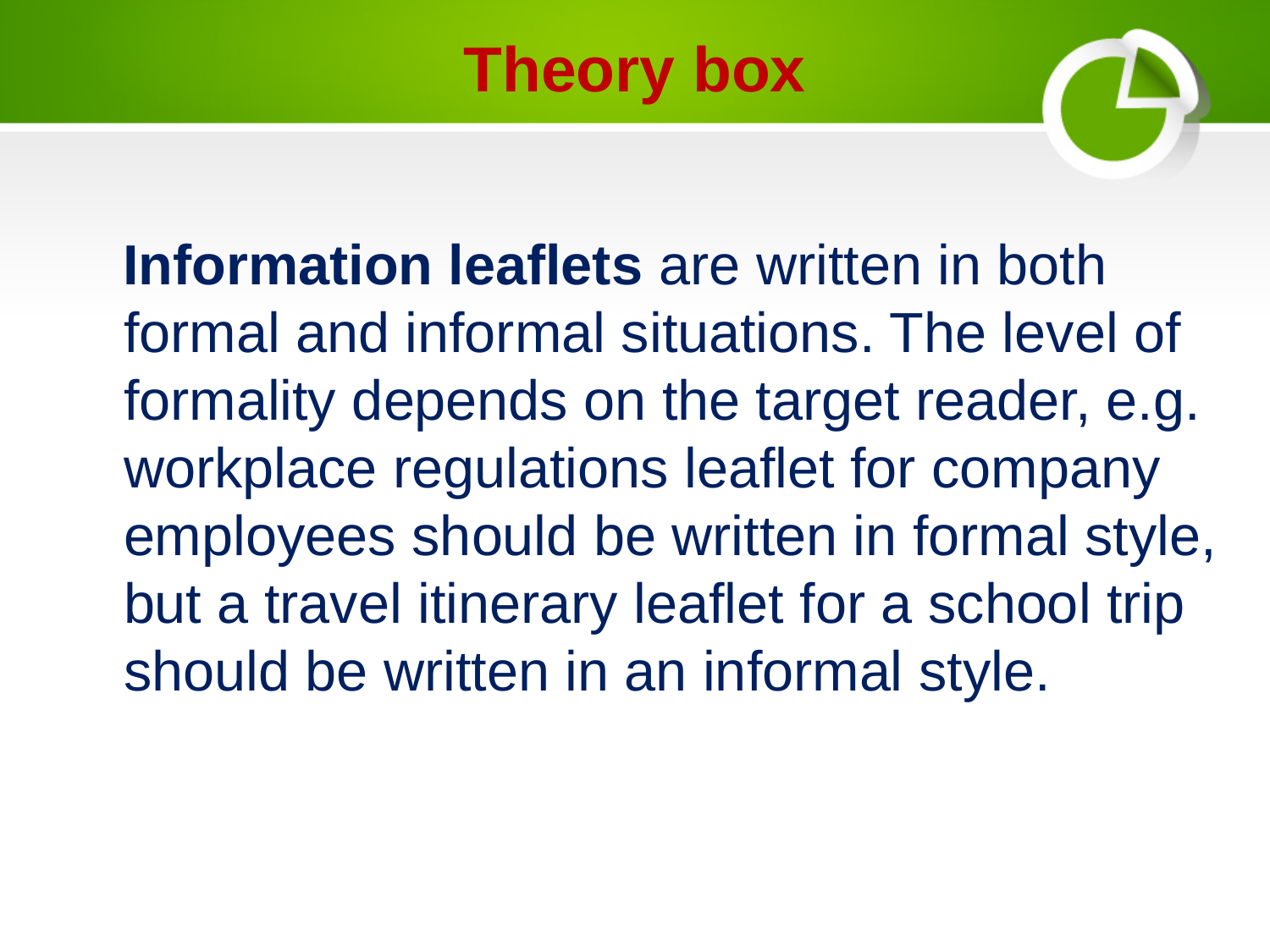

# Theory box
   Information leaflets are written in both formal and informal situations. The level of formality depends on the target reader, e.g. workplace regulations leaflet for company employees should be written in formal style, but a travel itinerary leaflet for a school trip should be written in an informal style.